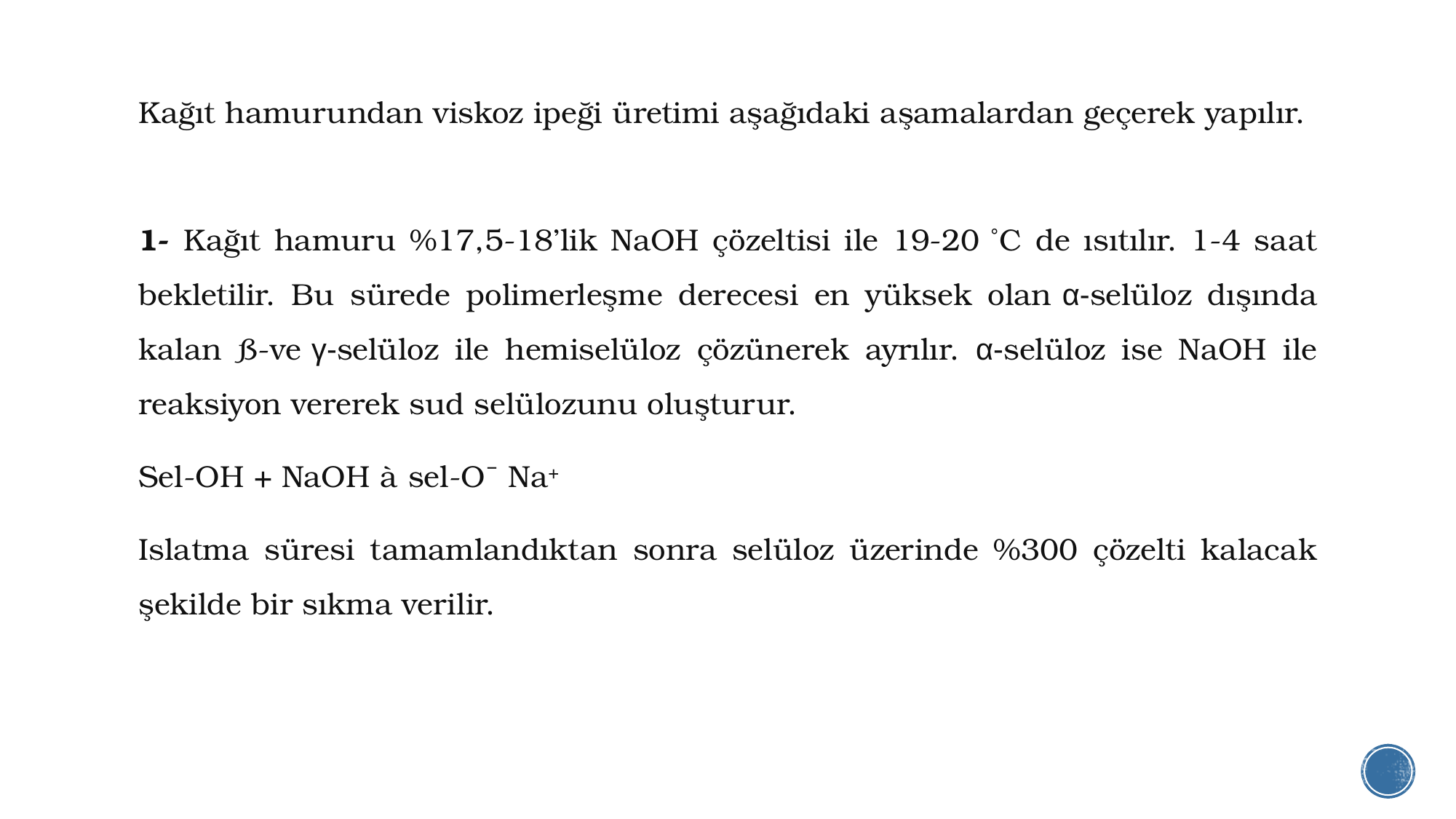

Kağıt hamurundan viskoz ipeği üretimi aşağıdaki aşamalardan geçerek yapılır.
1- Kağıt hamuru %17,5-18’lik NaOH çözeltisi ile 19-20 ˚C de ısıtılır. 1-4 saat bekletilir. Bu sürede polimerleşme derecesi en yüksek olan α-selüloz dışında kalan ß-ve γ-selüloz ile hemiselüloz çözünerek ayrılır. α-selüloz ise NaOH ile reaksiyon vererek sud selülozunu oluşturur.
Sel-OH + NaOH à sel-O¯ Na+
Islatma süresi tamamlandıktan sonra selüloz üzerinde %300 çözelti kalacak şekilde bir sıkma verilir.